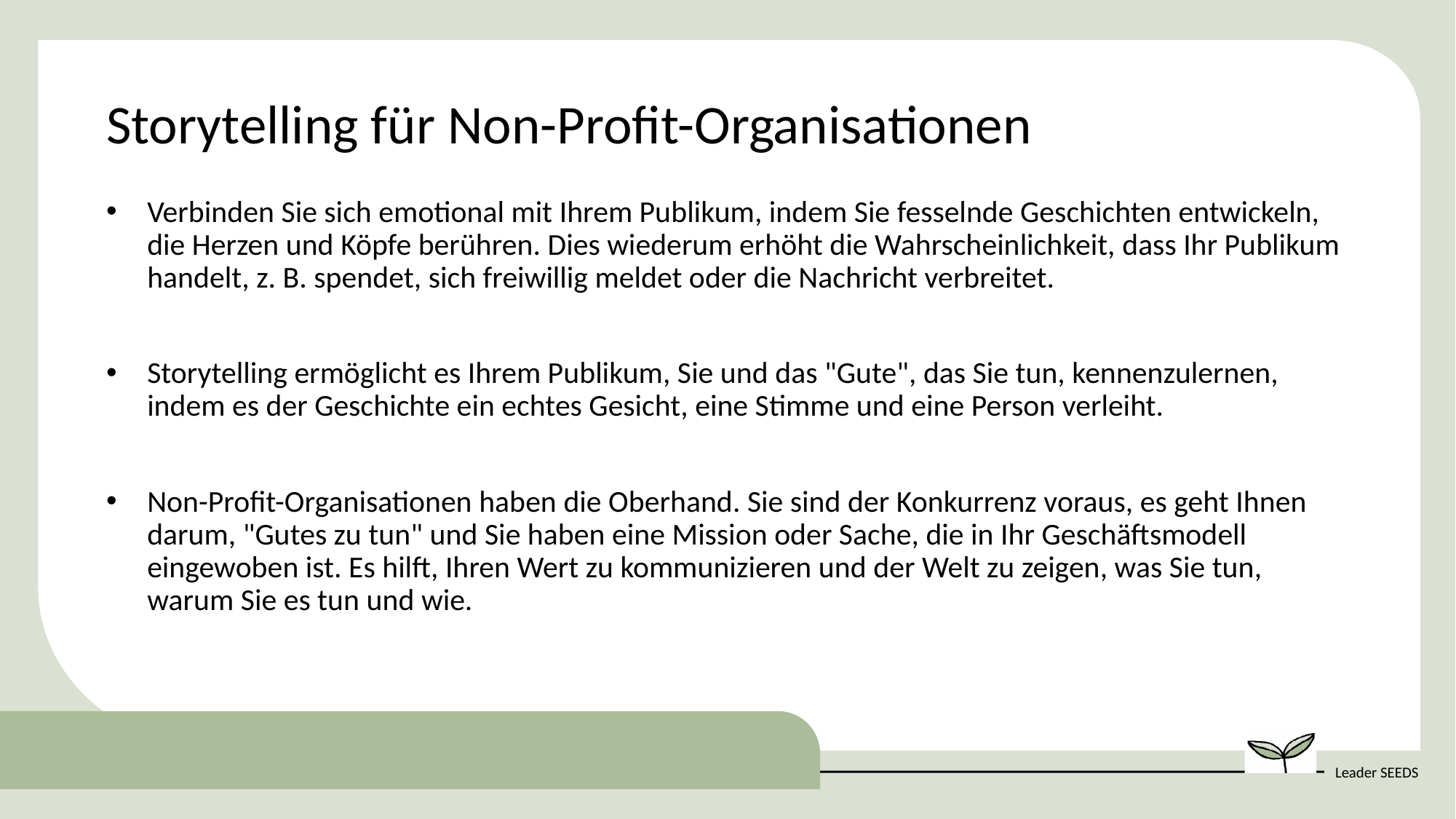

Storytelling für Non-Profit-Organisationen
Verbinden Sie sich emotional mit Ihrem Publikum, indem Sie fesselnde Geschichten entwickeln, die Herzen und Köpfe berühren. Dies wiederum erhöht die Wahrscheinlichkeit, dass Ihr Publikum handelt, z. B. spendet, sich freiwillig meldet oder die Nachricht verbreitet.

Storytelling ermöglicht es Ihrem Publikum, Sie und das "Gute", das Sie tun, kennenzulernen, indem es der Geschichte ein echtes Gesicht, eine Stimme und eine Person verleiht.

Non-Profit-Organisationen haben die Oberhand. Sie sind der Konkurrenz voraus, es geht Ihnen darum, "Gutes zu tun" und Sie haben eine Mission oder Sache, die in Ihr Geschäftsmodell eingewoben ist. Es hilft, Ihren Wert zu kommunizieren und der Welt zu zeigen, was Sie tun, warum Sie es tun und wie.